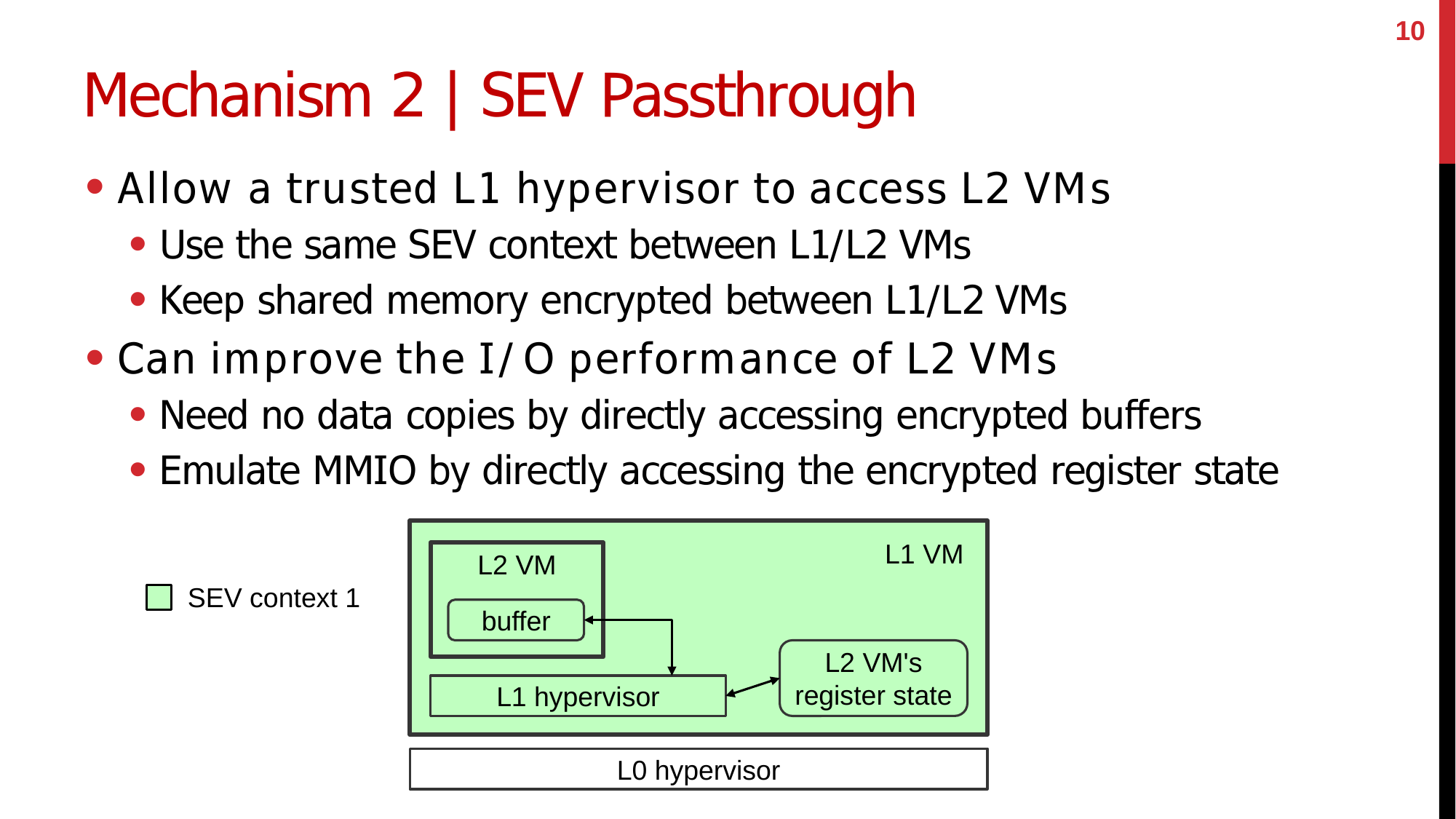

10
# Mechanism 2 | SEV Passthrough
Allow a trusted L1 hypervisor to access L2 VMs
Use the same SEV context between L1/L2 VMs
Keep shared memory encrypted between L1/L2 VMs
Can improve the I/O performance of L2 VMs
Need no data copies by directly accessing encrypted buffers
Emulate MMIO by directly accessing the encrypted register state

L1 VM
L2 VM
SEV context 1

buffer
L2 VM's register state
L1 hypervisor
L0 hypervisor